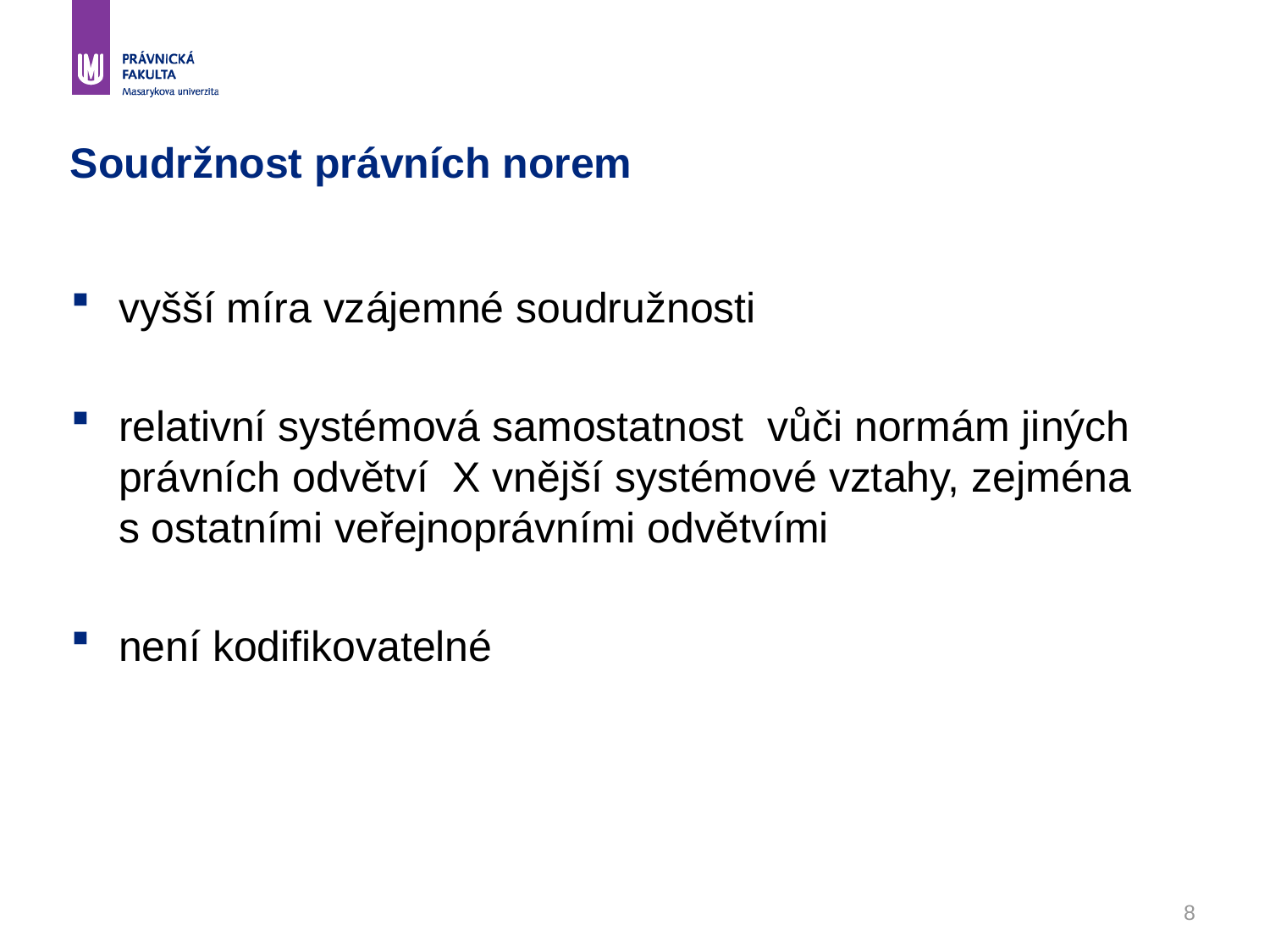

# Soudržnost právních norem
vyšší míra vzájemné soudružnosti

relativní systémová samostatnost  vůči normám jiných právních odvětví  X vnější systémové vztahy, zejména s ostatními veřejnoprávními odvětvími

není kodifikovatelné
8